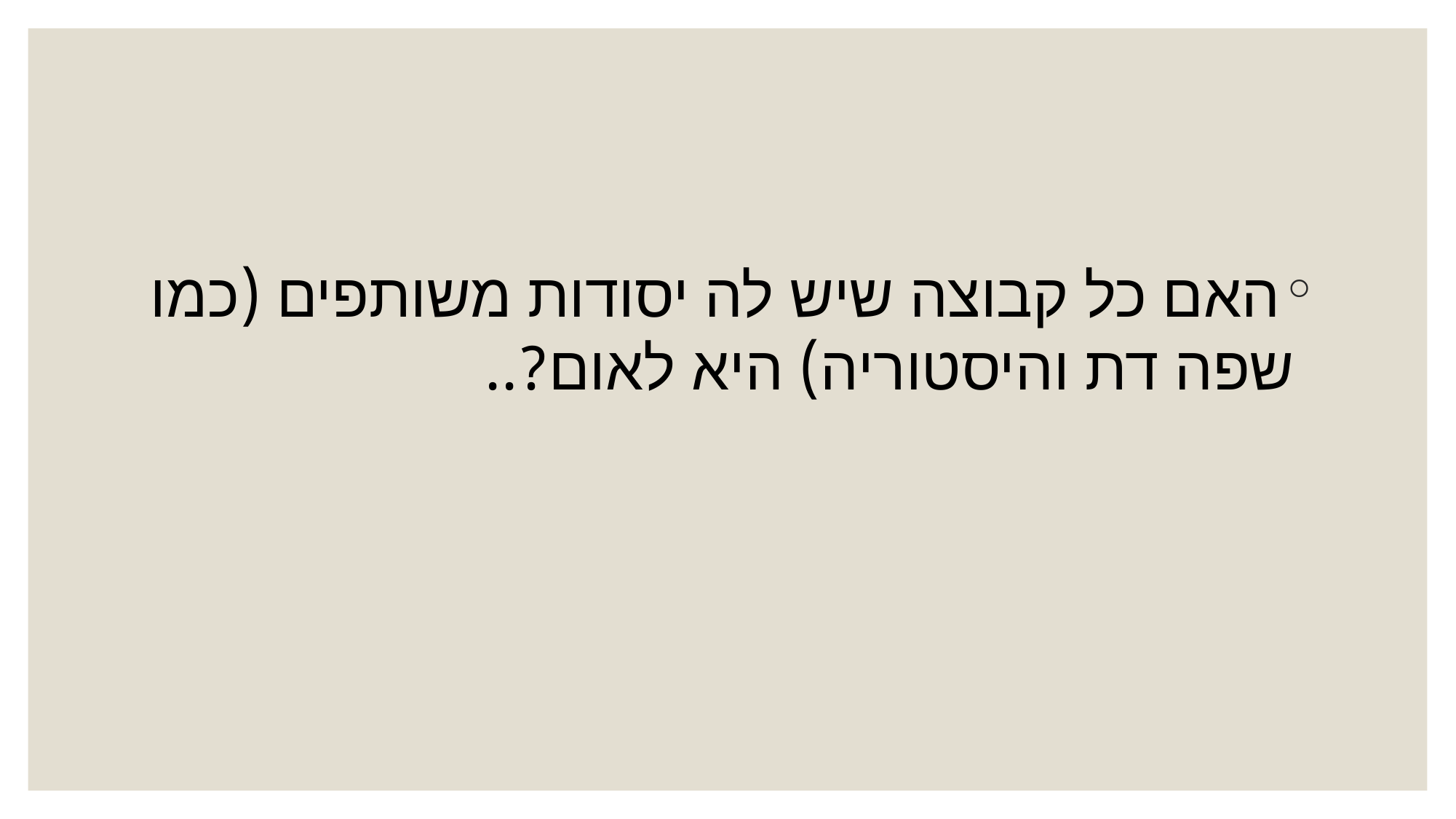

#
האם כל קבוצה שיש לה יסודות משותפים (כמו שפה דת והיסטוריה) היא לאום?..